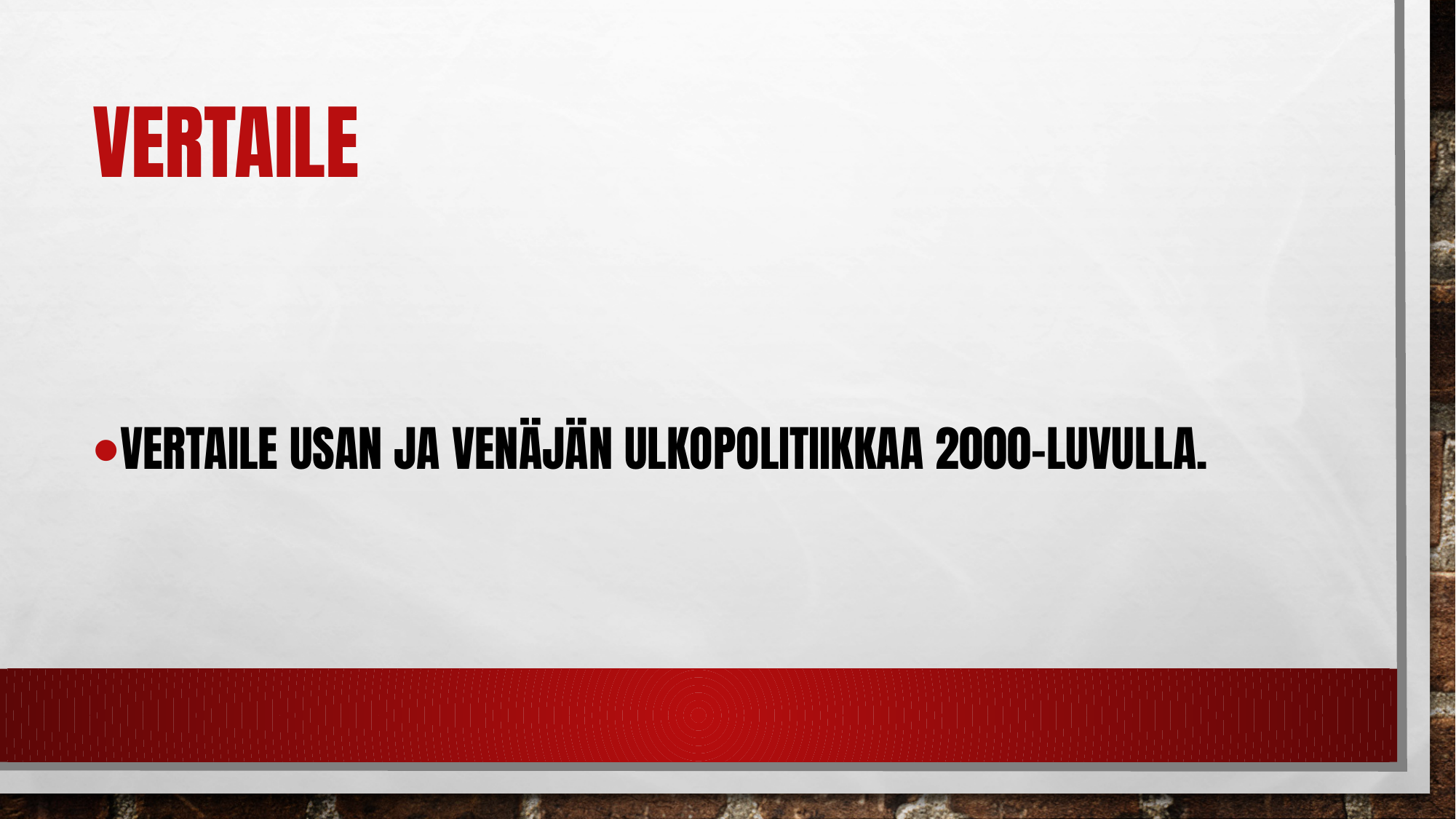

# Vertaile
Vertaile USAn ja Venäjän ulkopolitiikkaa 2000-luvulla.